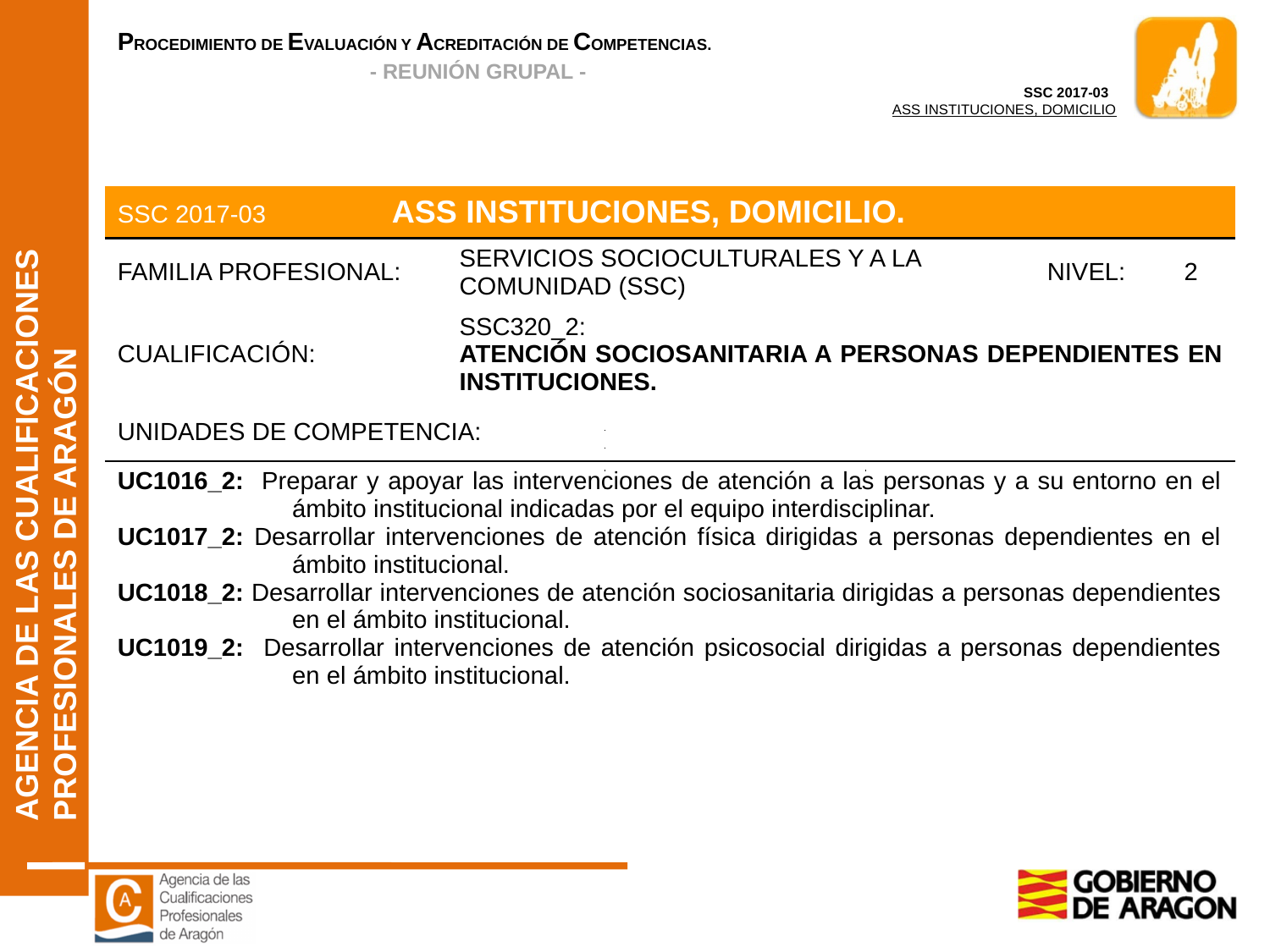

| SSC 2017-03 ASS INSTITUCIONES, DOMICILIO. |  |  |  |
| --- | --- | --- | --- |
| FAMILIA PROFESIONAL: | SERVICIOS SOCIOCULTURALES Y A LA COMUNIDAD (SSC) | NIVEL: | 2 |
| CUALIFICACIÓN: | SSC320\_2: ATENCIÓN SOCIOSANITARIA A PERSONAS DEPENDIENTES EN INSTITUCIONES. |  |  |
| UNIDADES DE COMPETENCIA: |  |  |  |
| UC1016\_2: Preparar y apoyar las intervenciones de atención a las personas y a su entorno en el ámbito institucional indicadas por el equipo interdisciplinar. UC1017\_2: Desarrollar intervenciones de atención física dirigidas a personas dependientes en el ámbito institucional. UC1018\_2: Desarrollar intervenciones de atención sociosanitaria dirigidas a personas dependientes en el ámbito institucional. UC1019\_2: Desarrollar intervenciones de atención psicosocial dirigidas a personas dependientes en el ámbito institucional. |  |  |  |